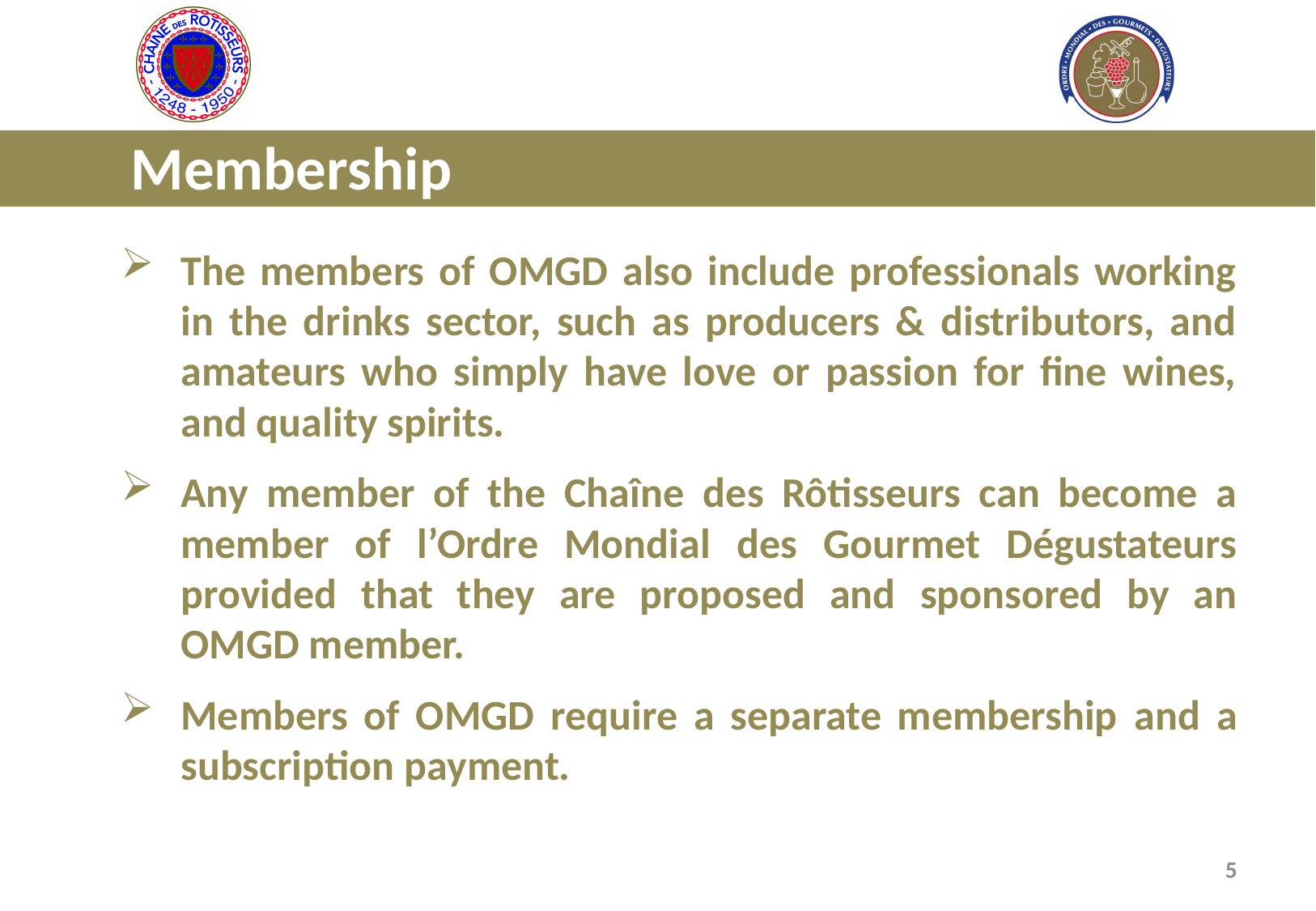

Membership
The members of OMGD also include professionals working in the drinks sector, such as producers & distributors, and amateurs who simply have love or passion for fine wines, and quality spirits.
Any member of the Chaîne des Rôtisseurs can become a member of l’Ordre Mondial des Gourmet Dégustateurs provided that they are proposed and sponsored by an OMGD member.
Members of OMGD require a separate membership and a subscription payment.
5